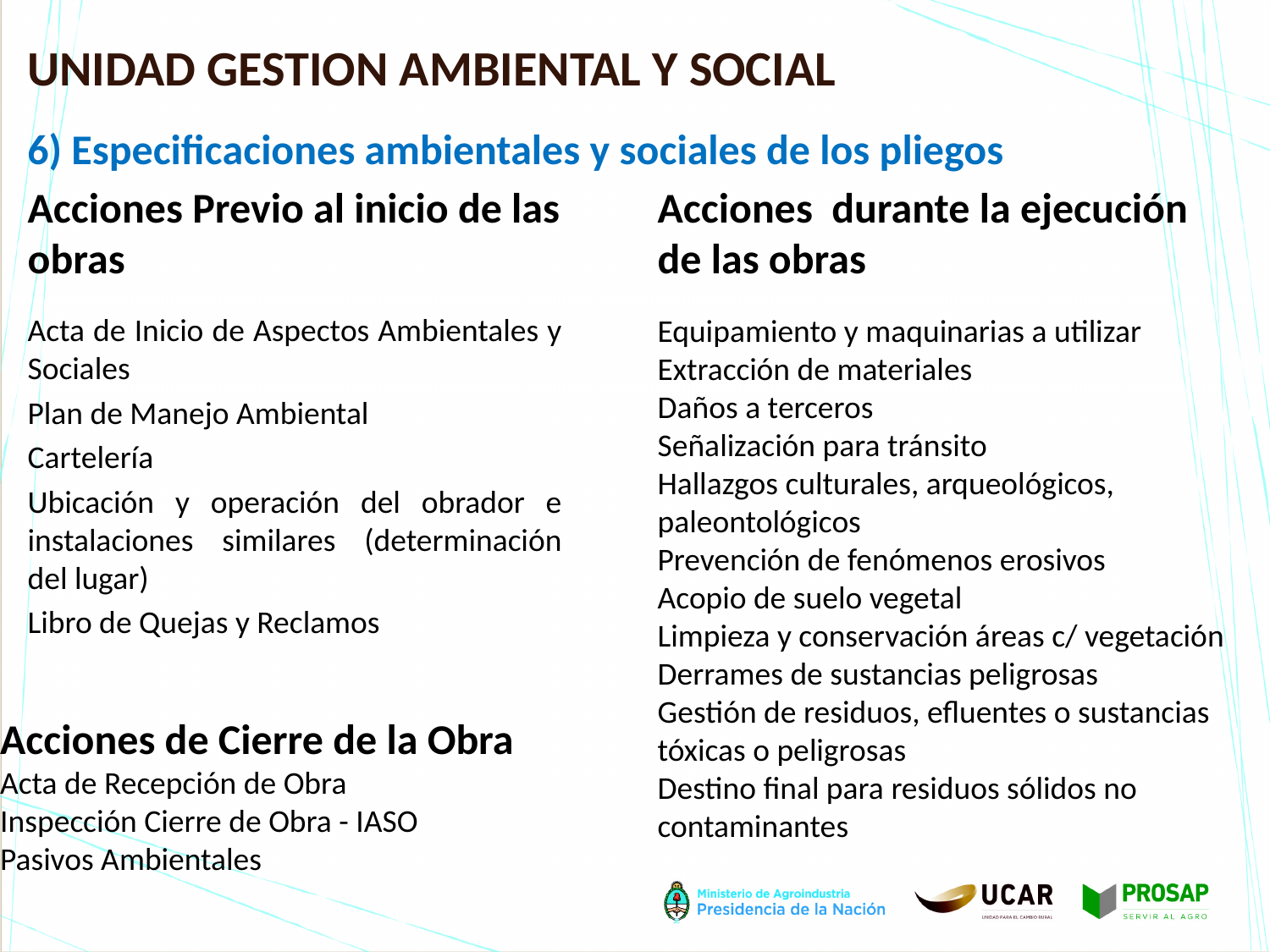

UNIDAD GESTION AMBIENTAL Y SOCIAL
6) Especificaciones ambientales y sociales de los pliegos
# Acciones Previo al inicio de las obras
Acciones  durante la ejecución de las obras
Acta de Inicio de Aspectos Ambientales y Sociales
Plan de Manejo Ambiental
Cartelería
Ubicación y operación del obrador e instalaciones similares (determinación del lugar)
Libro de Quejas y Reclamos

Equipamiento y maquinarias a utilizar
Extracción de materiales
Daños a terceros
Señalización para tránsito
Hallazgos culturales, arqueológicos, paleontológicos
Prevención de fenómenos erosivos
Acopio de suelo vegetal
Limpieza y conservación áreas c/ vegetación
Derrames de sustancias peligrosas
Gestión de residuos, efluentes o sustancias tóxicas o peligrosas
Destino final para residuos sólidos no contaminantes
Acciones de Cierre de la Obra
Acta de Recepción de Obra
Inspección Cierre de Obra - IASO
Pasivos Ambientales